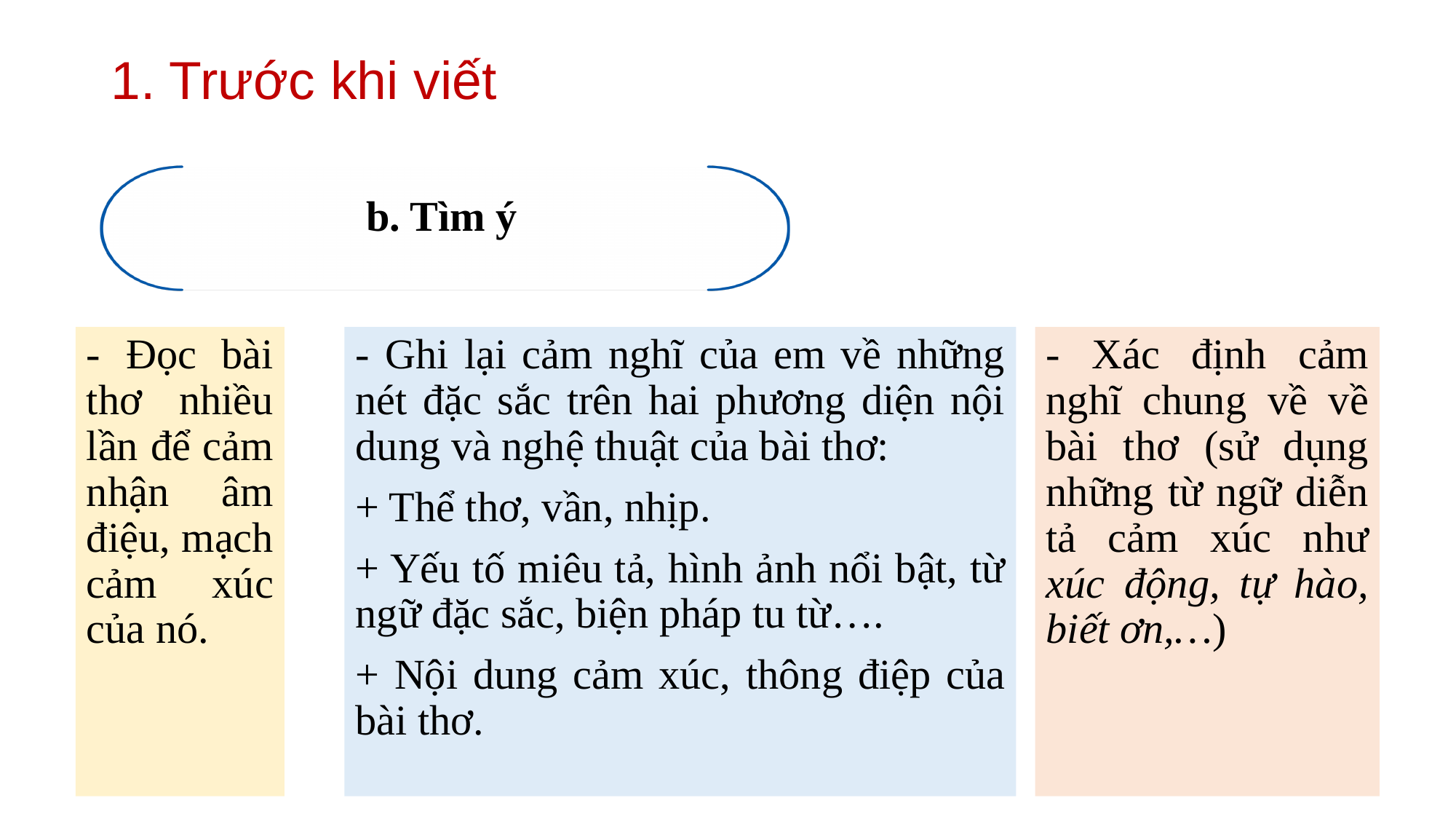

1. Trước khi viết

b. Tìm ý
- Đọc bài thơ nhiều lần để cảm nhận âm điệu, mạch cảm xúc của nó.
- Ghi lại cảm nghĩ của em về những nét đặc sắc trên hai phương diện nội dung và nghệ thuật của bài thơ:
+ Thể thơ, vần, nhịp.
+ Yếu tố miêu tả, hình ảnh nổi bật, từ ngữ đặc sắc, biện pháp tu từ….
+ Nội dung cảm xúc, thông điệp của bài thơ.
- Xác định cảm nghĩ chung về về bài thơ (sử dụng những từ ngữ diễn tả cảm xúc như xúc động, tự hào, biết ơn,…)